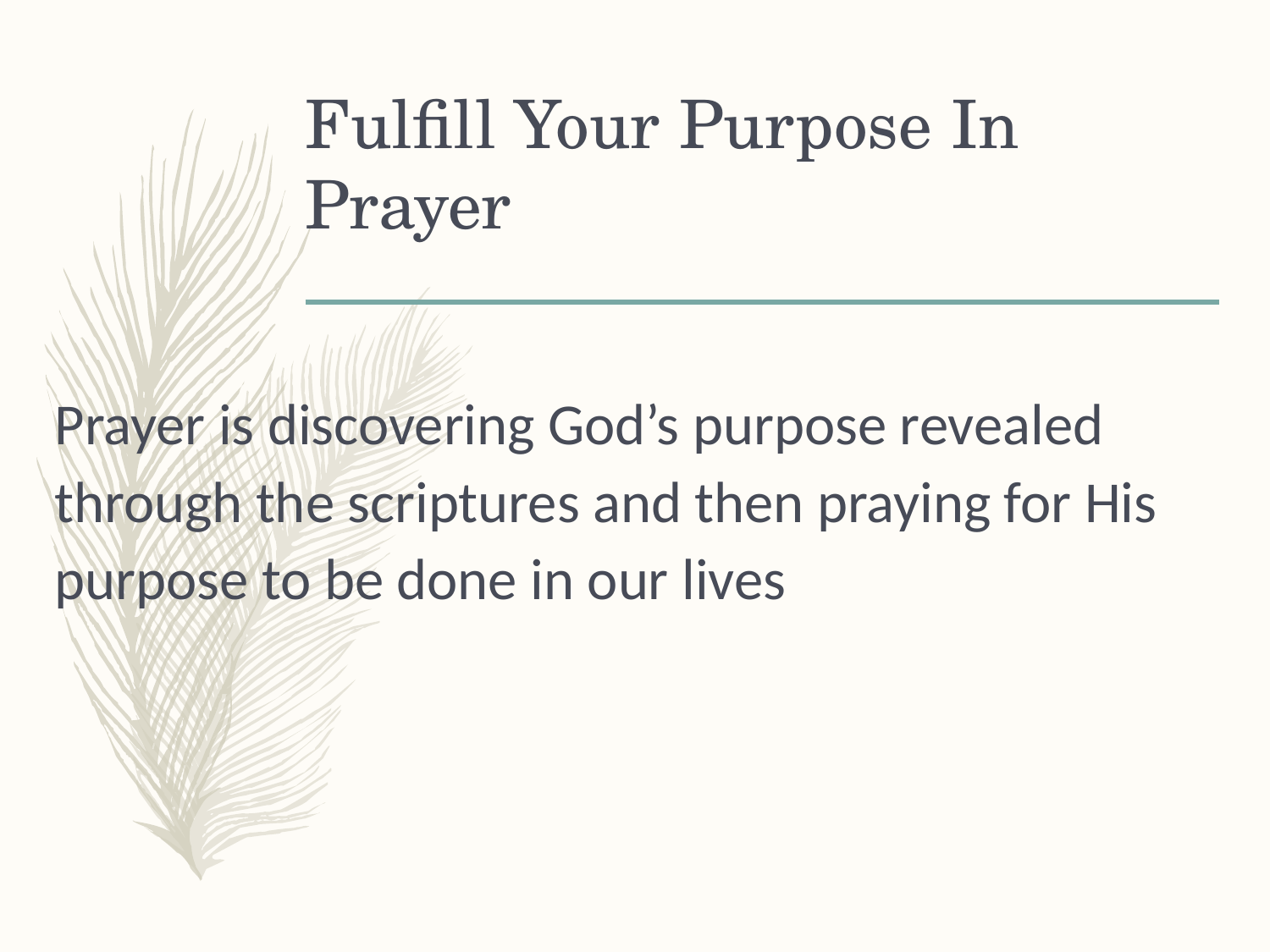

# Fulfill Your Purpose In Prayer
Prayer is discovering God’s purpose revealed through the scriptures and then praying for His purpose to be done in our lives